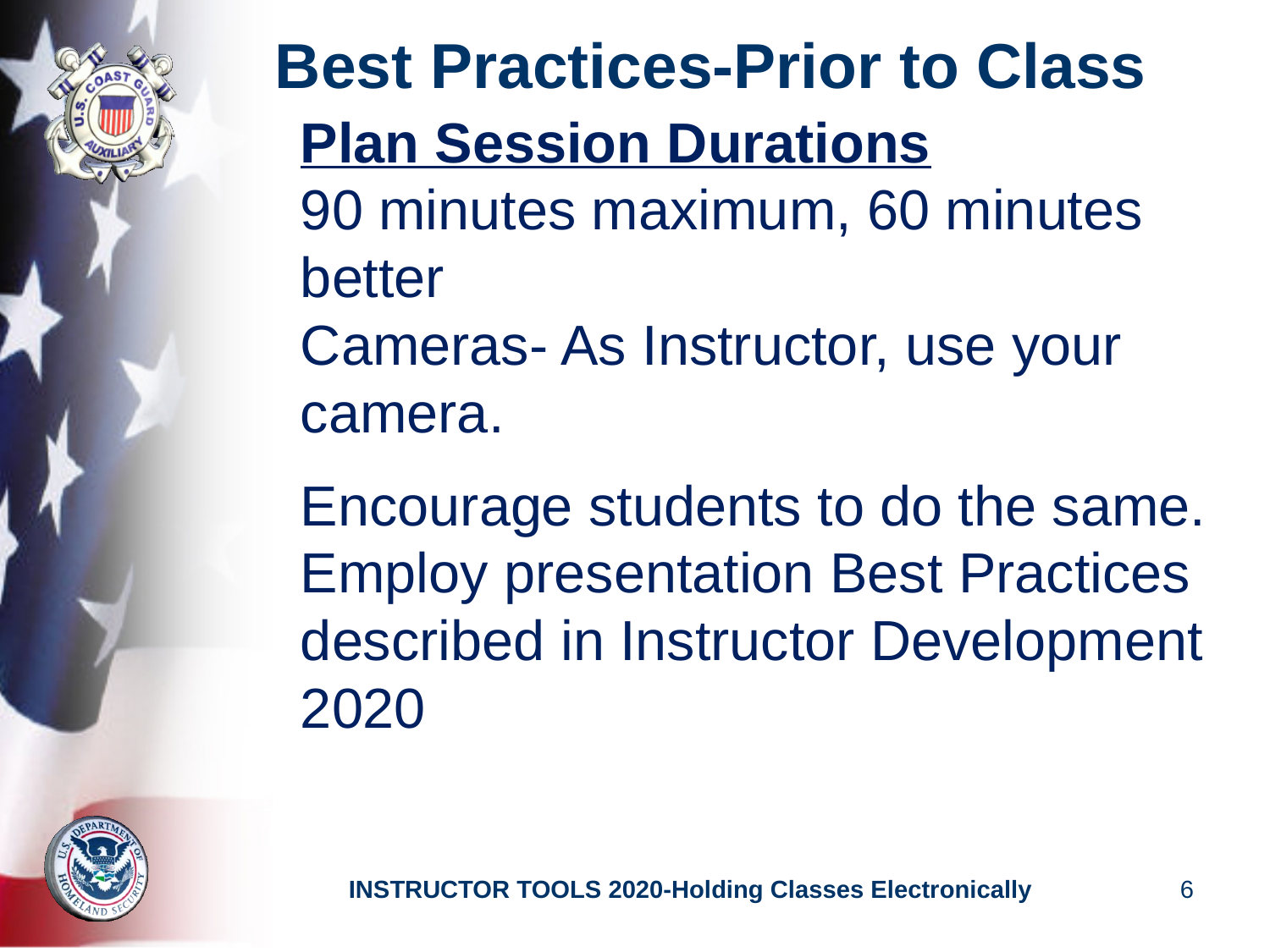

# Best Practices-Prior to Class
Plan Session Durations
90 minutes maximum, 60 minutes better
Cameras- As Instructor, use your camera.
Encourage students to do the same.
Employ presentation Best Practices described in Instructor Development 2020

INSTRUCTOR TOOLS 2020-Holding Classes Electronically
6